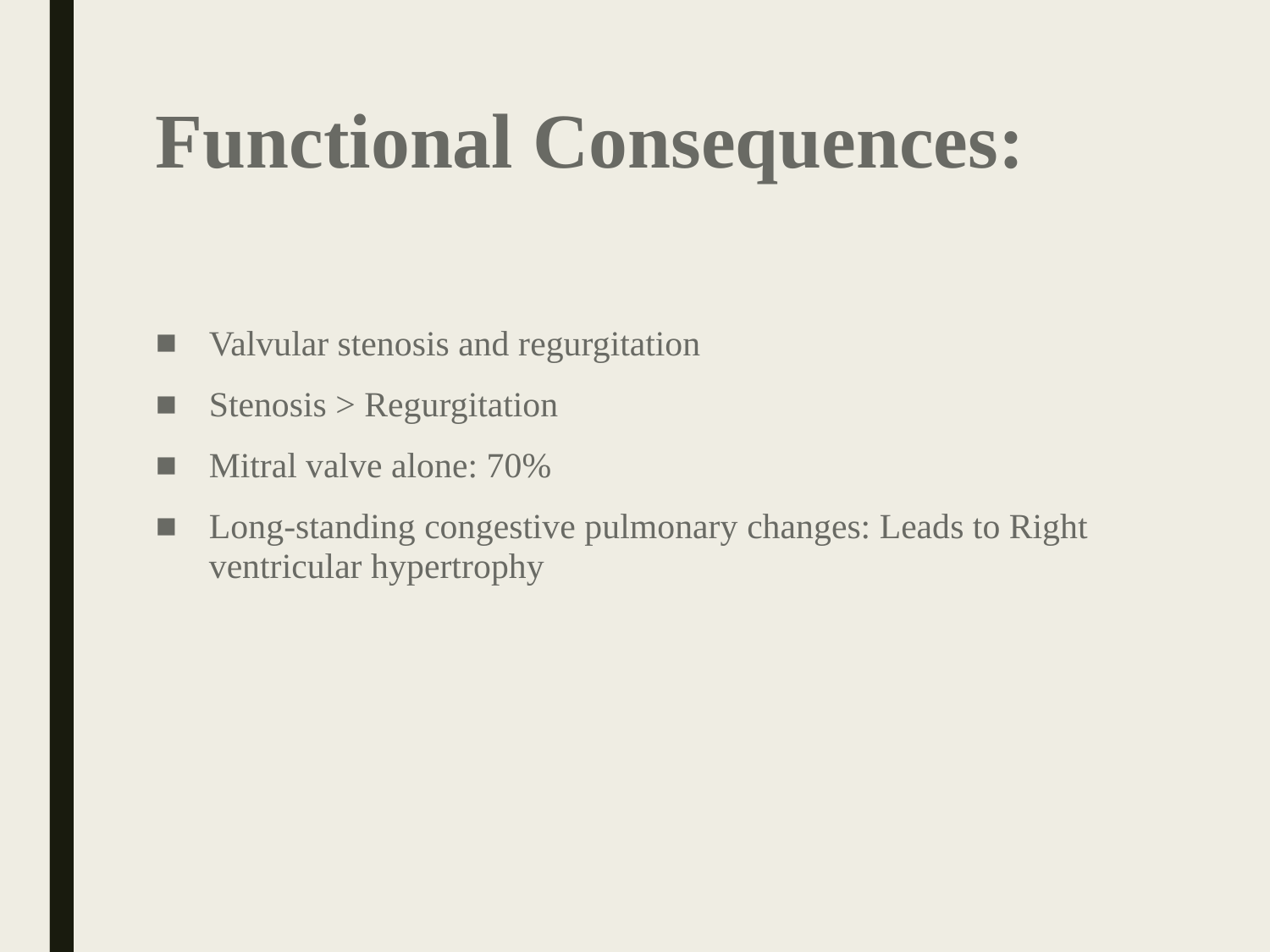

# Functional Consequences:
Valvular stenosis and regurgitation
Stenosis > Regurgitation
Mitral valve alone: 70%
Long-standing congestive pulmonary changes: Leads to Right ventricular hypertrophy